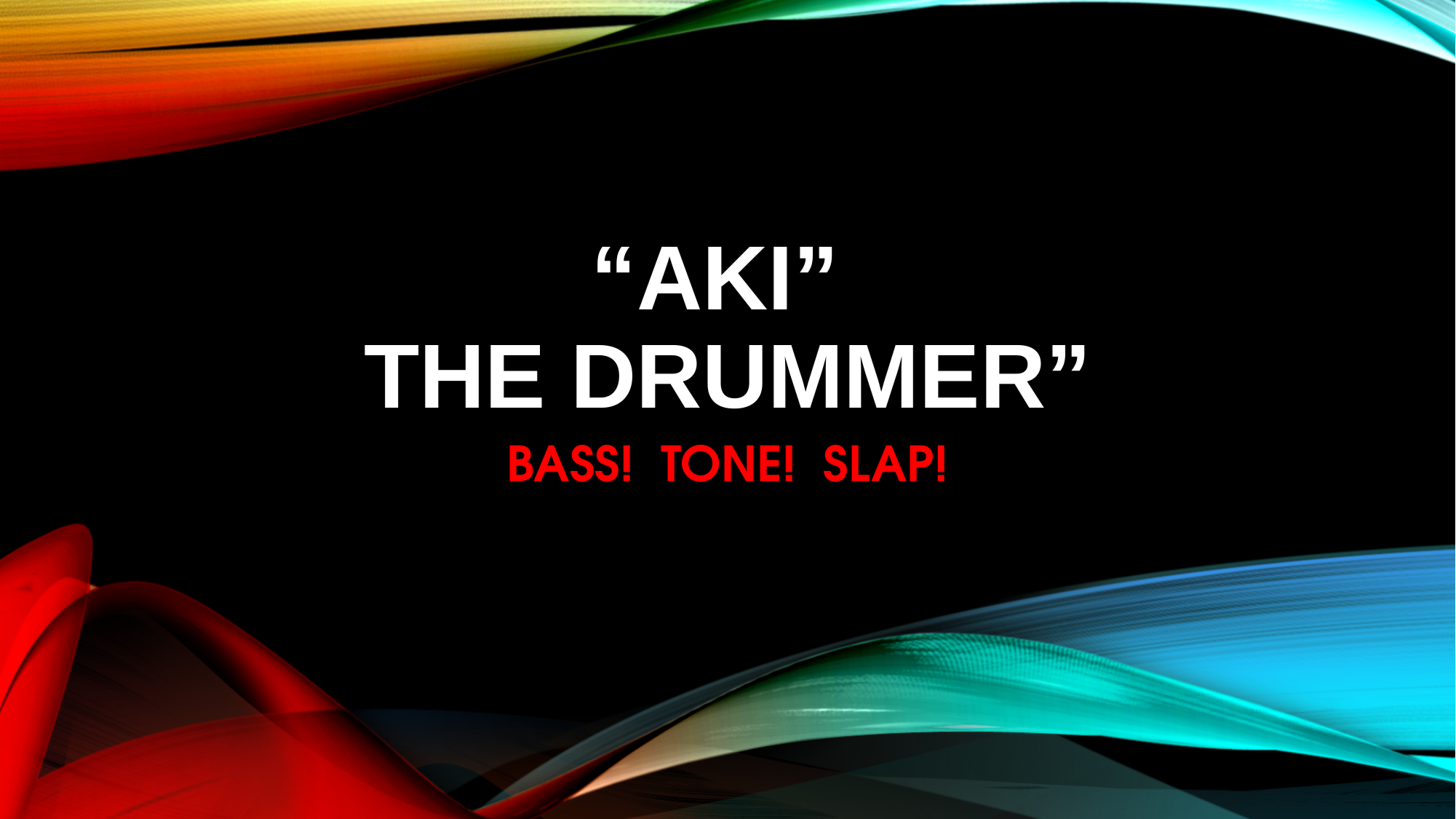

# “aki” the drummer”
BASS!  TONE!  SLAP!